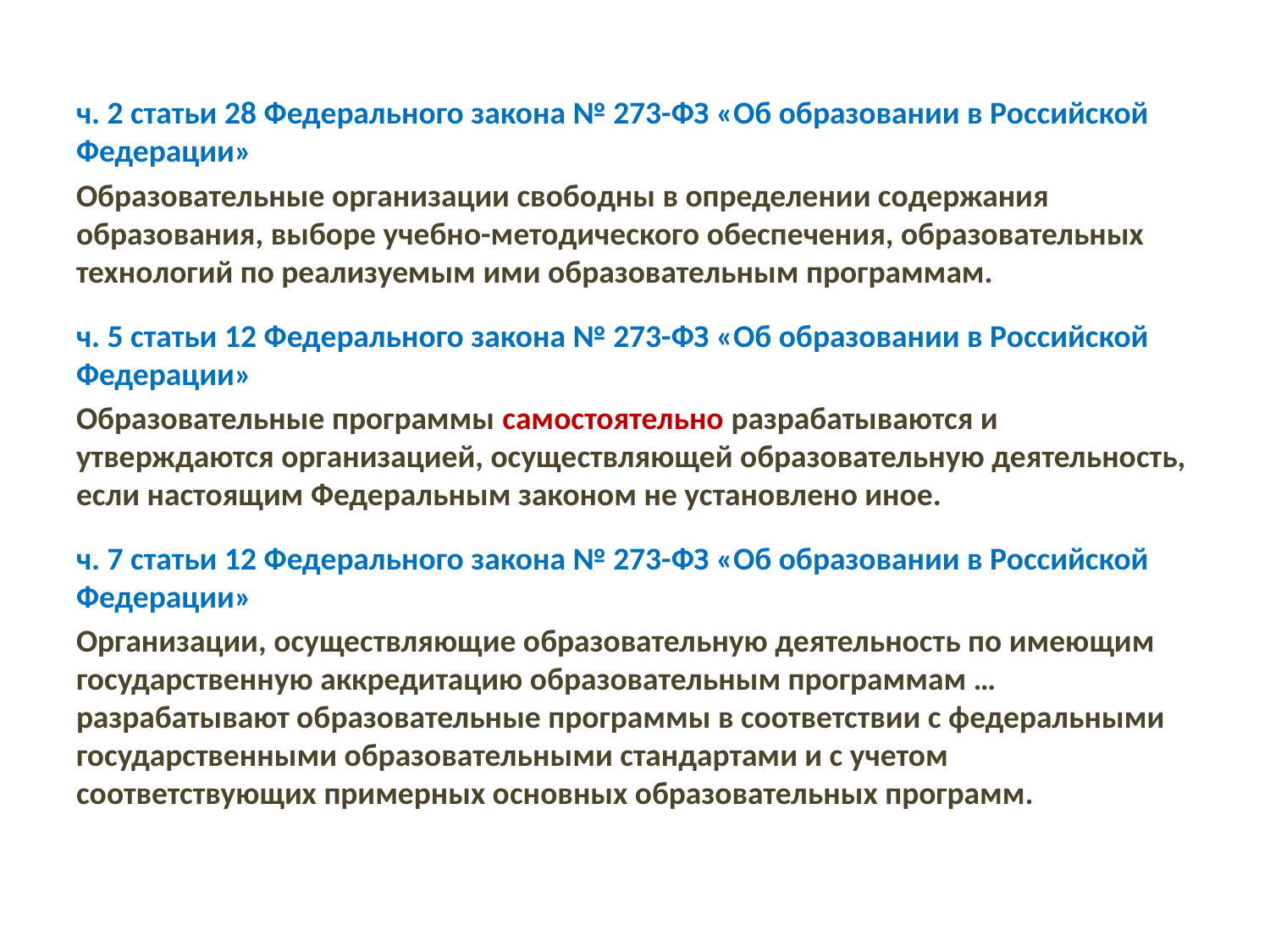

#
ч. 2 статьи 28 Федерального закона № 273-ФЗ «Об образовании в Российской Федерации»
Образовательные организации свободны в определении содержания образования, выборе учебно-методического обеспечения, образовательных технологий по реализуемым ими образовательным программам.

ч. 5 статьи 12 Федерального закона № 273-ФЗ «Об образовании в Российской Федерации»
Образовательные программы самостоятельно разрабатываются и утверждаются организацией, осуществляющей образовательную деятельность, если настоящим Федеральным законом не установлено иное.

ч. 7 статьи 12 Федерального закона № 273-ФЗ «Об образовании в Российской Федерации»
Организации, осуществляющие образовательную деятельность по имеющим государственную аккредитацию образовательным программам … разрабатывают образовательные программы в соответствии с федеральными государственными образовательными стандартами и с учетом соответствующих примерных основных образовательных программ.